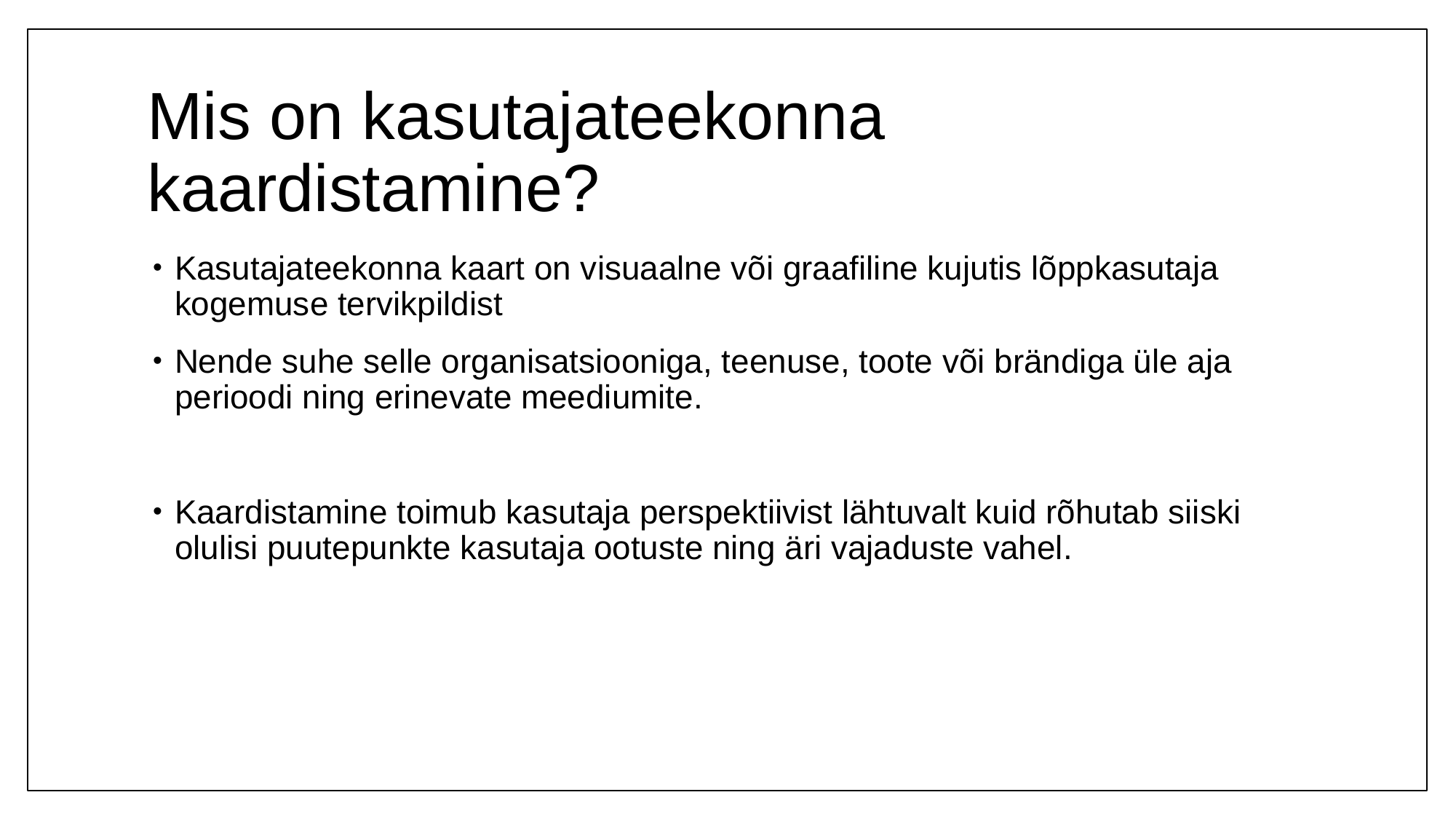

# Mis on kasutajateekonna kaardistamine?
Kasutajateekonna kaart on visuaalne või graafiline kujutis lõppkasutaja kogemuse tervikpildist
Nende suhe selle organisatsiooniga, teenuse, toote või brändiga üle aja perioodi ning erinevate meediumite.

Kaardistamine toimub kasutaja perspektiivist lähtuvalt kuid rõhutab siiski olulisi puutepunkte kasutaja ootuste ning äri vajaduste vahel.